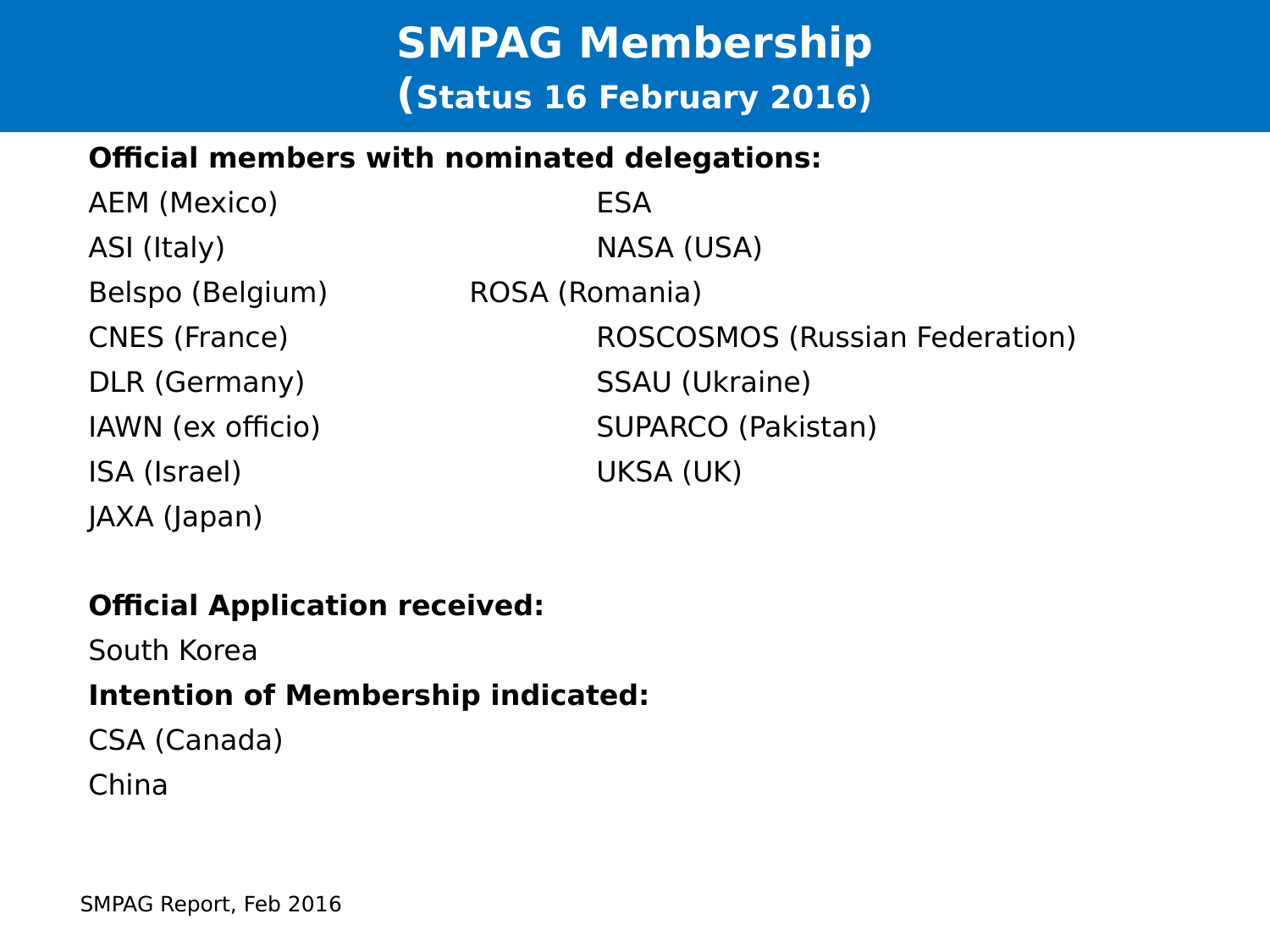

# SMPAG Membership (Status 16 February 2016)
Official members with nominated delegations:
AEM (Mexico)     			ESA
ASI (Italy) 			NASA (USA)
Belspo (Belgium) 		ROSA (Romania)
CNES (France) 			ROSCOSMOS (Russian Federation)
DLR (Germany) 			SSAU (Ukraine)
IAWN (ex officio)			SUPARCO (Pakistan)
ISA (Israel)			UKSA (UK)
JAXA (Japan)

Official Application received:
South Korea
Intention of Membership indicated:
CSA (Canada)
China

SMPAG Report, Feb 2016